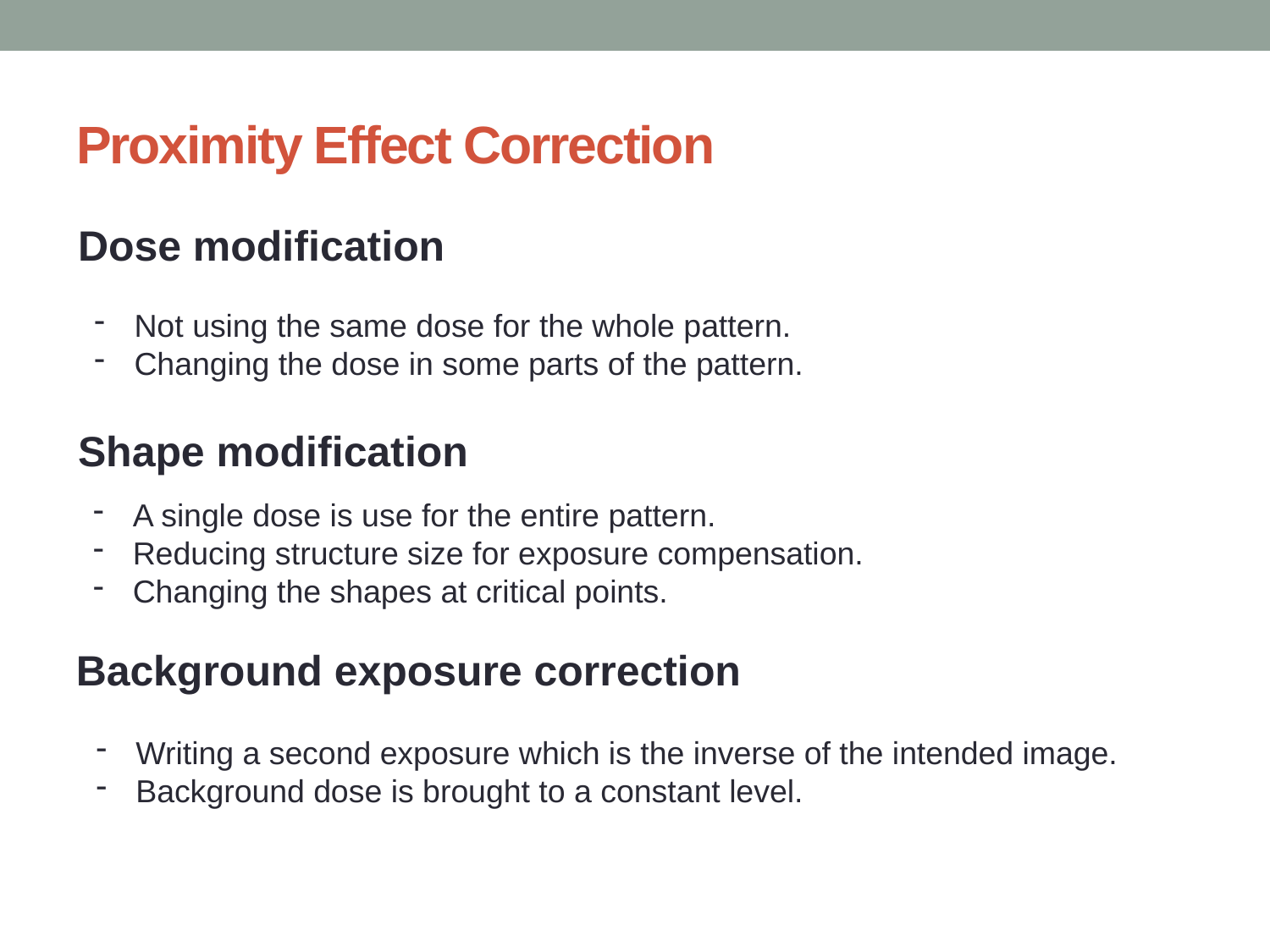

# Proximity Effect Correction
Dose modification
Not using the same dose for the whole pattern.
Changing the dose in some parts of the pattern.
Shape modification
A single dose is use for the entire pattern.
Reducing structure size for exposure compensation.
Changing the shapes at critical points.
Background exposure correction
Writing a second exposure which is the inverse of the intended image.
Background dose is brought to a constant level.